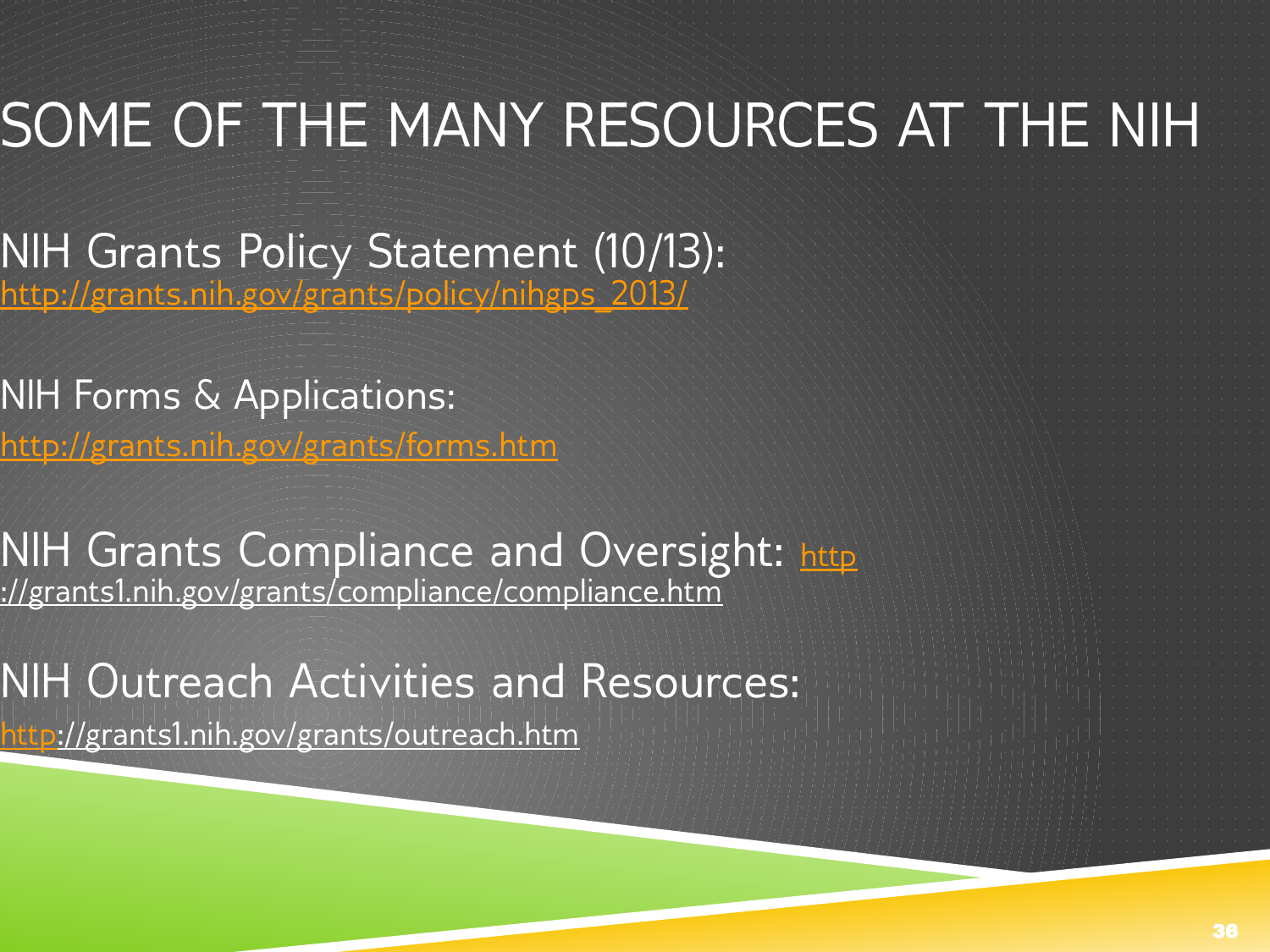

# Some of the many Resources at the NIH

NIH Grants Policy Statement (10/13): http://grants.nih.gov/grants/policy/nihgps_2013/

NIH Forms & Applications:
http://grants.nih.gov/grants/forms.htm

NIH Grants Compliance and Oversight: http://grants1.nih.gov/grants/compliance/compliance.htm

NIH Outreach Activities and Resources:
http://grants1.nih.gov/grants/outreach.htm

36